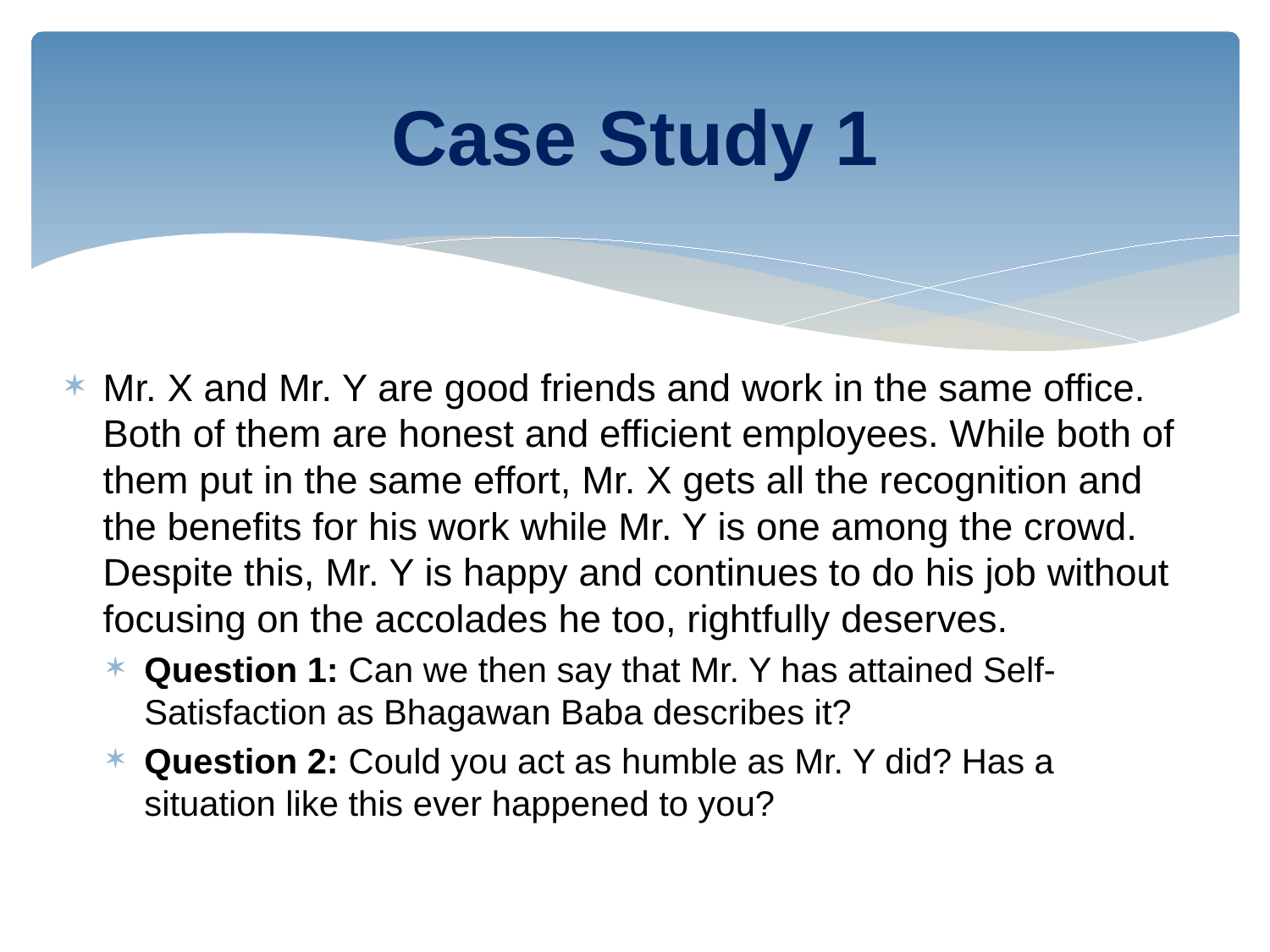

# Case Study 1
Mr. X and Mr. Y are good friends and work in the same office. Both of them are honest and efficient employees. While both of them put in the same effort, Mr. X gets all the recognition and the benefits for his work while Mr. Y is one among the crowd. Despite this, Mr. Y is happy and continues to do his job without focusing on the accolades he too, rightfully deserves.
Question 1: Can we then say that Mr. Y has attained Self-Satisfaction as Bhagawan Baba describes it?
Question 2: Could you act as humble as Mr. Y did? Has a situation like this ever happened to you?